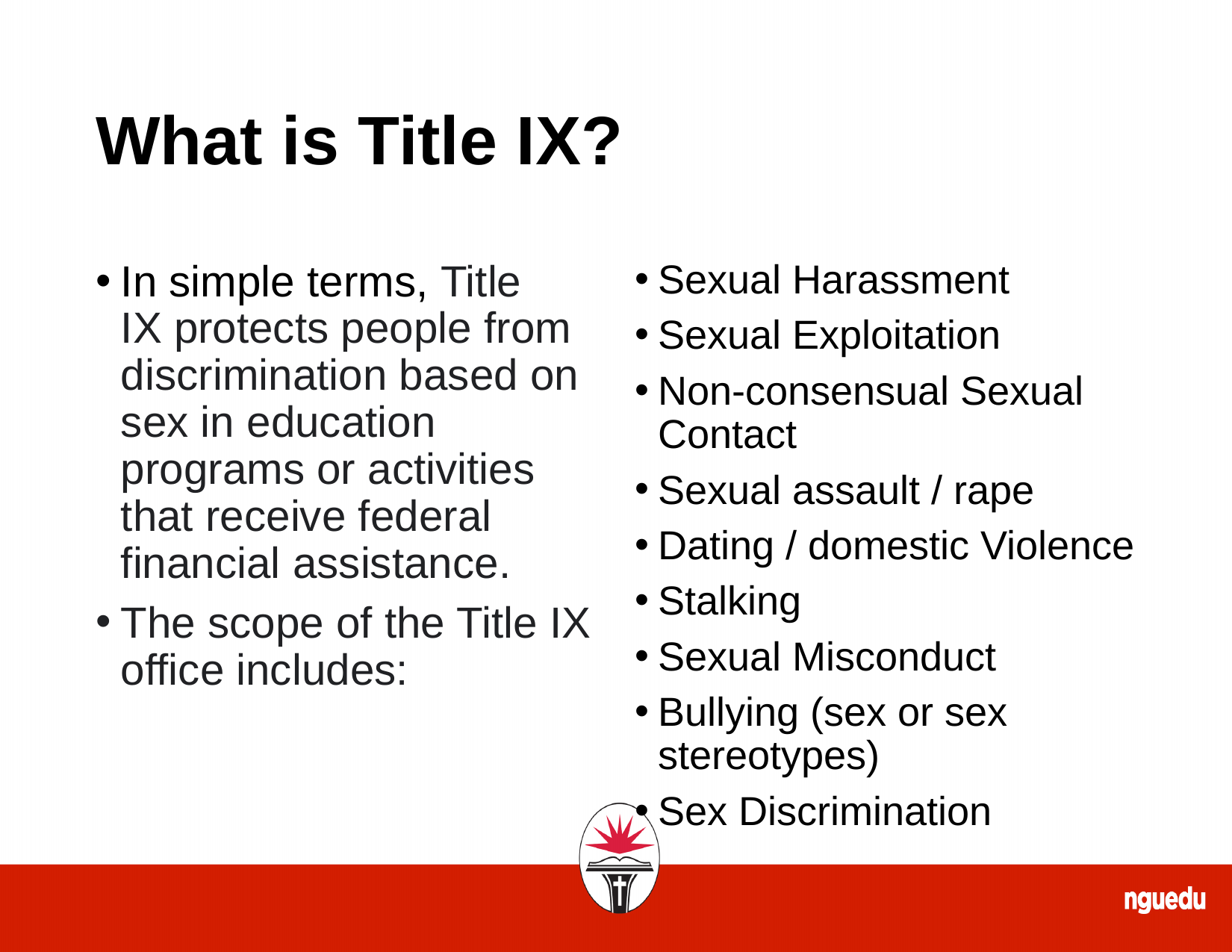

# What is Title IX?
In simple terms, Title IX protects people from discrimination based on sex in education programs or activities that receive federal financial assistance.
The scope of the Title IX office includes:

Sexual Harassment
Sexual Exploitation
Non-consensual Sexual Contact
Sexual assault / rape
Dating / domestic Violence
Stalking
Sexual Misconduct
Bullying (sex or sex stereotypes)
Sex Discrimination